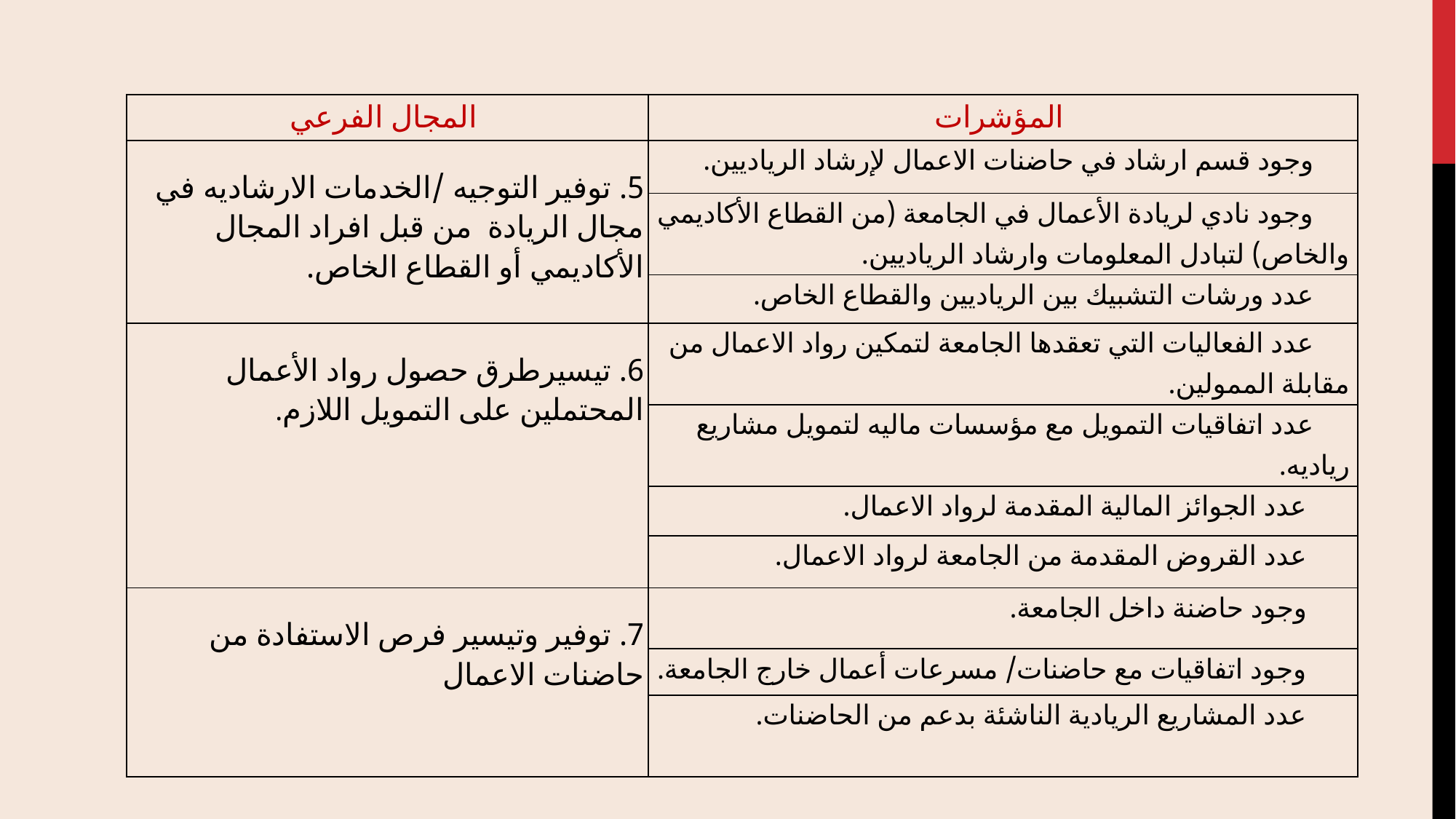

| المجال الفرعي | المؤشرات |
| --- | --- |
| 5. توفير التوجيه /الخدمات الارشاديه في مجال الريادة من قبل افراد المجال الأكاديمي أو القطاع الخاص. | وجود قسم ارشاد في حاضنات الاعمال لإرشاد الرياديين. |
|  | وجود نادي لريادة الأعمال في الجامعة (من القطاع الأكاديمي والخاص) لتبادل المعلومات وارشاد الرياديين. |
|  | عدد ورشات التشبيك بين الرياديين والقطاع الخاص. |
| 6. تيسيرطرق حصول رواد الأعمال المحتملين على التمويل اللازم. | عدد الفعاليات التي تعقدها الجامعة لتمكين رواد الاعمال من مقابلة الممولين. |
|  | عدد اتفاقيات التمويل مع مؤسسات ماليه لتمويل مشاريع رياديه. |
|  | عدد الجوائز المالية المقدمة لرواد الاعمال. |
|  | عدد القروض المقدمة من الجامعة لرواد الاعمال. |
| 7. توفير وتيسير فرص الاستفادة من حاضنات الاعمال | وجود حاضنة داخل الجامعة. |
|  | وجود اتفاقيات مع حاضنات/ مسرعات أعمال خارج الجامعة. |
|  | عدد المشاريع الريادية الناشئة بدعم من الحاضنات. |